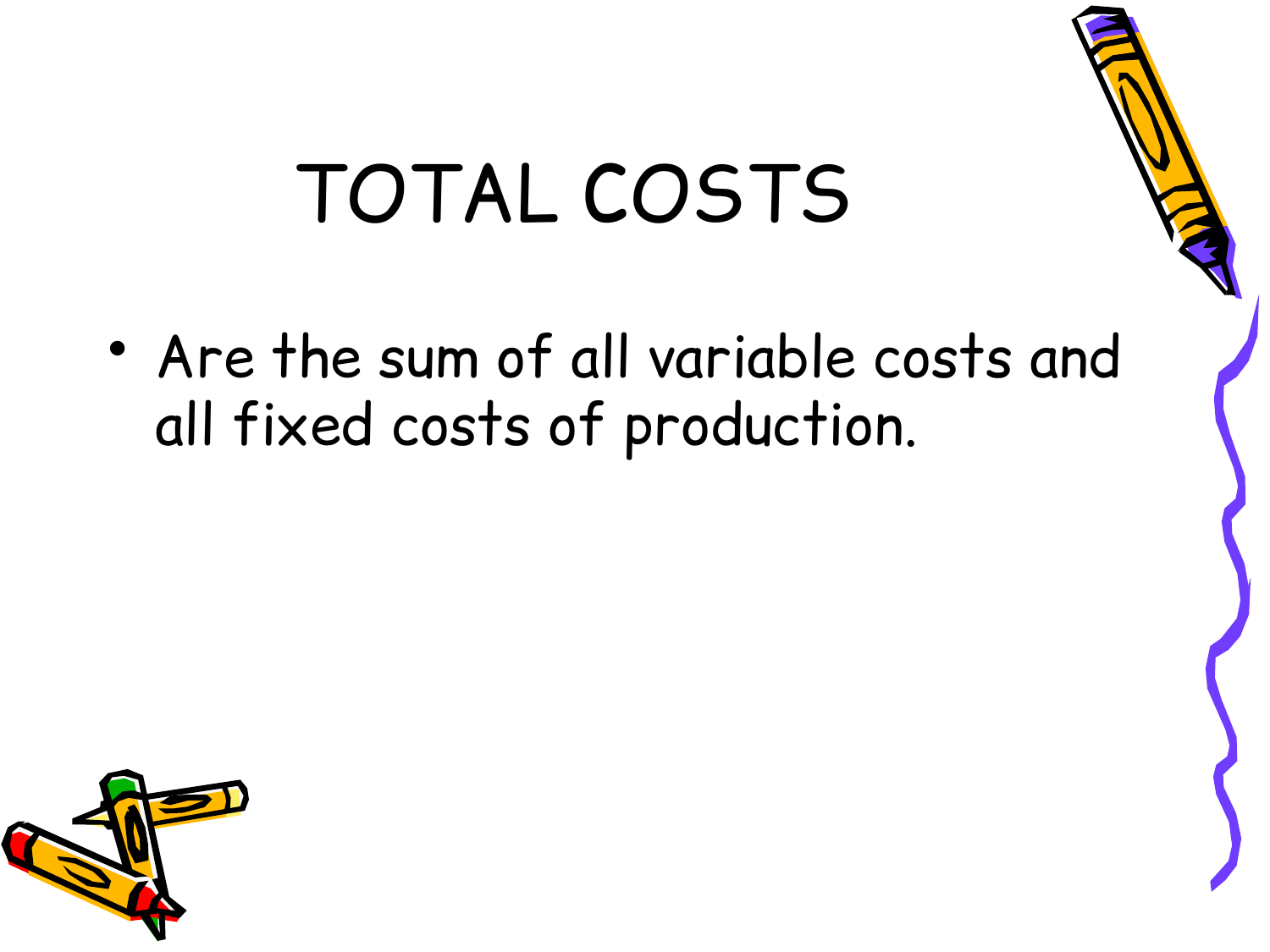

# TOTAL COSTS
Are the sum of all variable costs and all fixed costs of production.